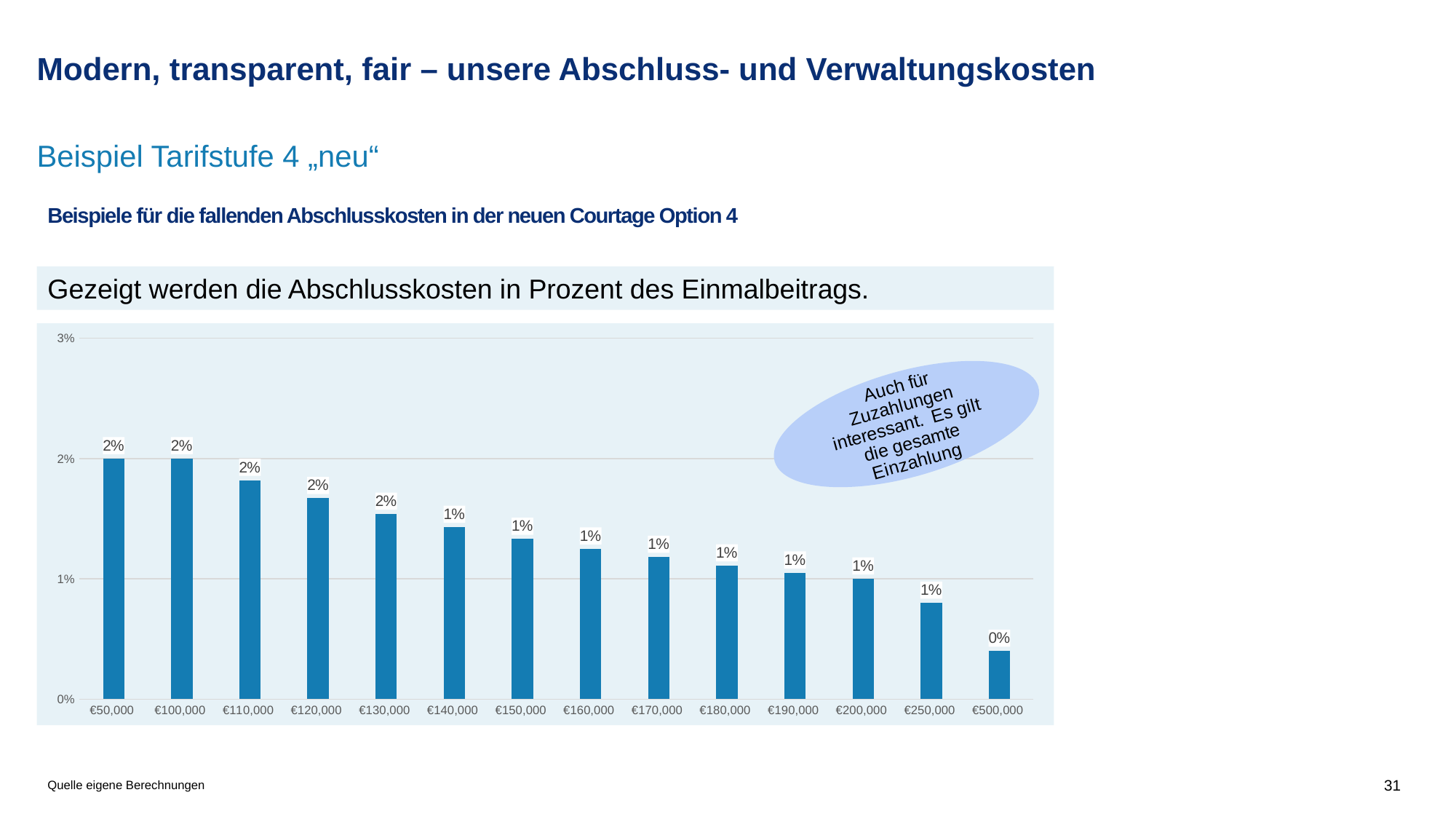

Modern, transparent, fair – unsere Abschluss- und Verwaltungskosten
Beispiel Tarifstufe 4 „neu“
Beispiele für die fallenden Abschlusskosten in der neuen Courtage Option 4
Gezeigt werden die Abschlusskosten in Prozent des Einmalbeitrags.

### Chart

| Category | Abschlusskosten |
|---|---|
| 50000 | 0.02 |
| 100000 | 0.02 |
| 110000 | 0.0182 |
| 120000 | 0.0167 |
| 130000 | 0.0154 |
| 140000 | 0.0143 |
| 150000 | 0.0133 |
| 160000 | 0.0125 |
| 170000 | 0.0118 |
| 180000 | 0.0111 |
| 190000 | 0.0105 |
| 200000 | 0.01 |
| 250000 | 0.008 |
| 500000 | 0.004 |
31
Quelle eigene Berechnungen